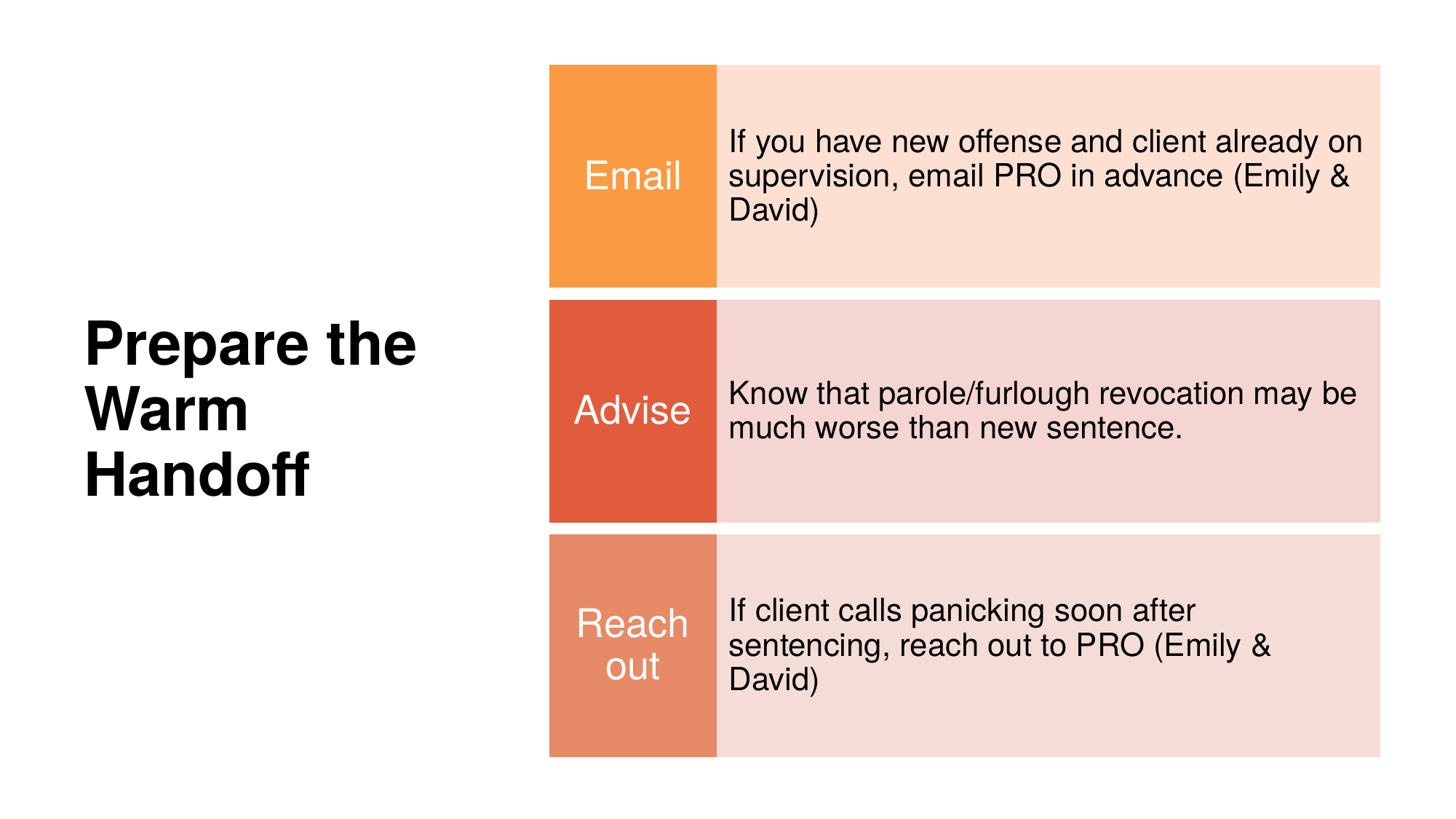

# Prepare the Warm Handoff
If you have new offense and client already on supervision, email PRO in advance (Emily & David)
Email
Know that parole/furlough revocation may be much worse than new sentence.
Advise
If client calls panicking soon after sentencing, reach out to PRO (Emily & David)
Reach out